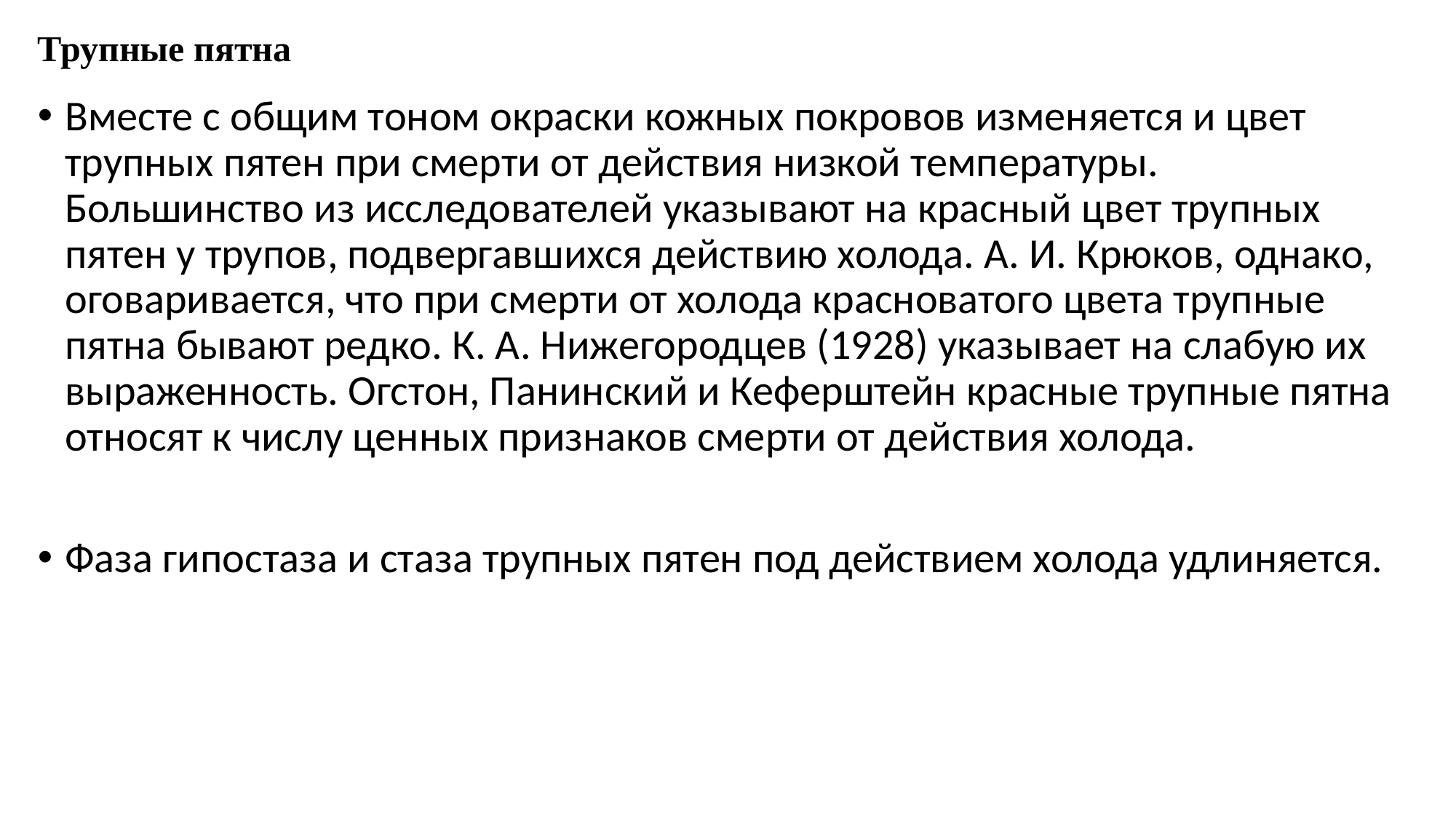

Трупные пятна
Вместе с общим тоном окраски кожных покровов изменяется и цвет трупных пятен при смерти от действия низкой температуры. Большинство из исследователей указывают на красный цвет трупных пятен у трупов, подвергавшихся действию холода. А. И. Крюков, однако, оговаривается, что при смерти от холода красноватого цвета трупные пятна бывают редко. К. А. Нижегородцев (1928) указывает на слабую их выраженность. Огстон, Панинский и Кеферштейн красные трупные пятна относят к числу ценных признаков смерти от действия холода.

Фаза гипостаза и стаза трупных пятен под действием холода удлиняется.